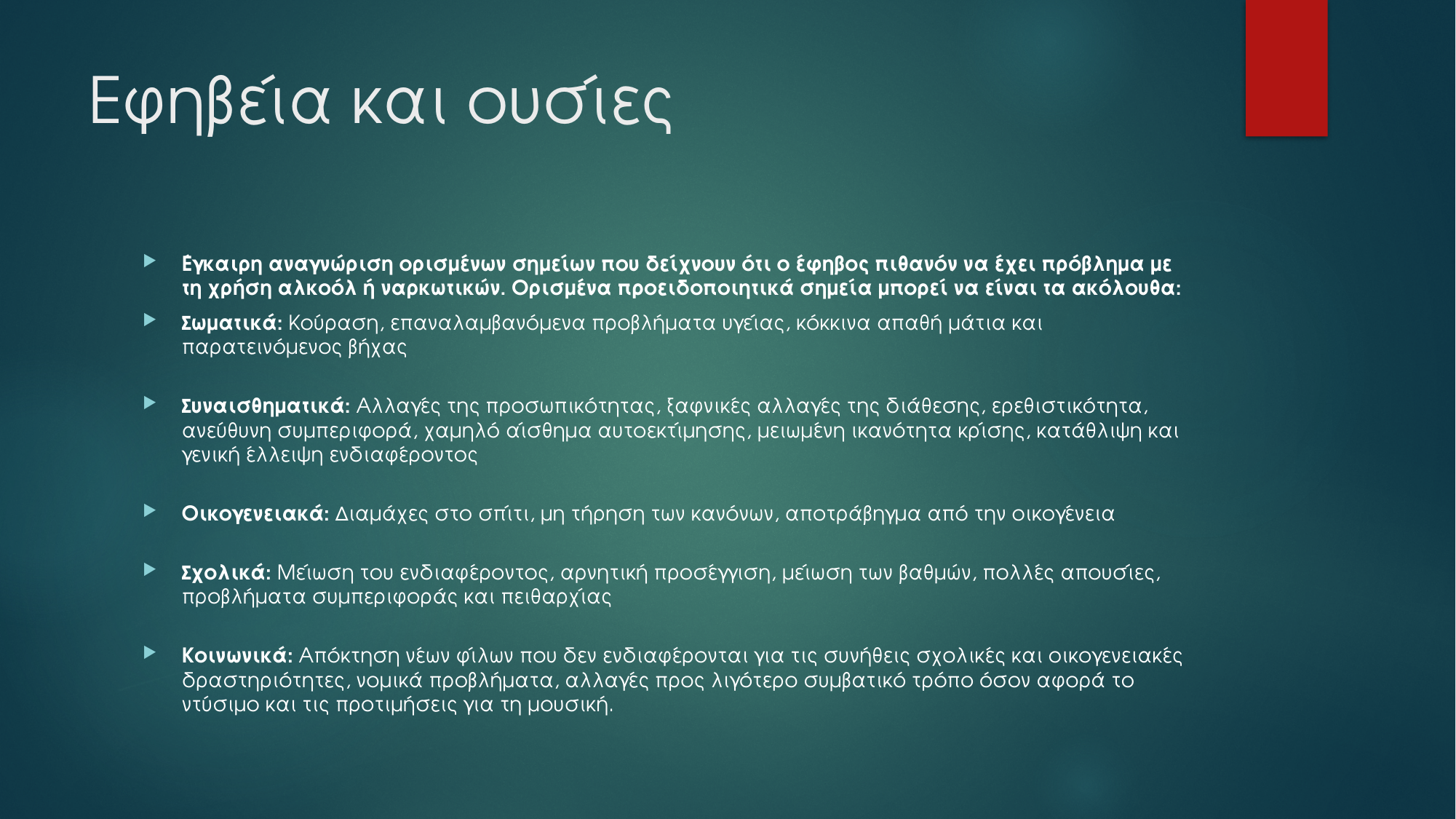

# Εφηβεία και ουσίες
Έγκαιρη αναγνώριση ορισμένων σημείων που δείχνουν ότι ο έφηβος πιθανόν να έχει πρόβλημα με τη χρήση αλκοόλ ή ναρκωτικών. Ορισμένα προειδοποιητικά σημεία μπορεί να είναι τα ακόλουθα:
Σωματικά: Κούραση, επαναλαμβανόμενα προβλήματα υγείας, κόκκινα απαθή μάτια και παρατεινόμενος βήχας
Συναισθηματικά: Αλλαγές της προσωπικότητας, ξαφνικές αλλαγές της διάθεσης, ερεθιστικότητα, ανεύθυνη συμπεριφορά, χαμηλό αίσθημα αυτοεκτίμησης, μειωμένη ικανότητα κρίσης, κατάθλιψη και γενική έλλειψη ενδιαφέροντος
Οικογενειακά: Διαμάχες στο σπίτι, μη τήρηση των κανόνων, αποτράβηγμα από την οικογένεια
Σχολικά: Μείωση του ενδιαφέροντος, αρνητική προσέγγιση, μείωση των βαθμών, πολλές απουσίες, προβλήματα συμπεριφοράς και πειθαρχίας
Κοινωνικά: Απόκτηση νέων φίλων που δεν ενδιαφέρονται για τις συνήθεις σχολικές και οικογενειακές δραστηριότητες, νομικά προβλήματα, αλλαγές προς λιγότερο συμβατικό τρόπο όσον αφορά το ντύσιμο και τις προτιμήσεις για τη μουσική.